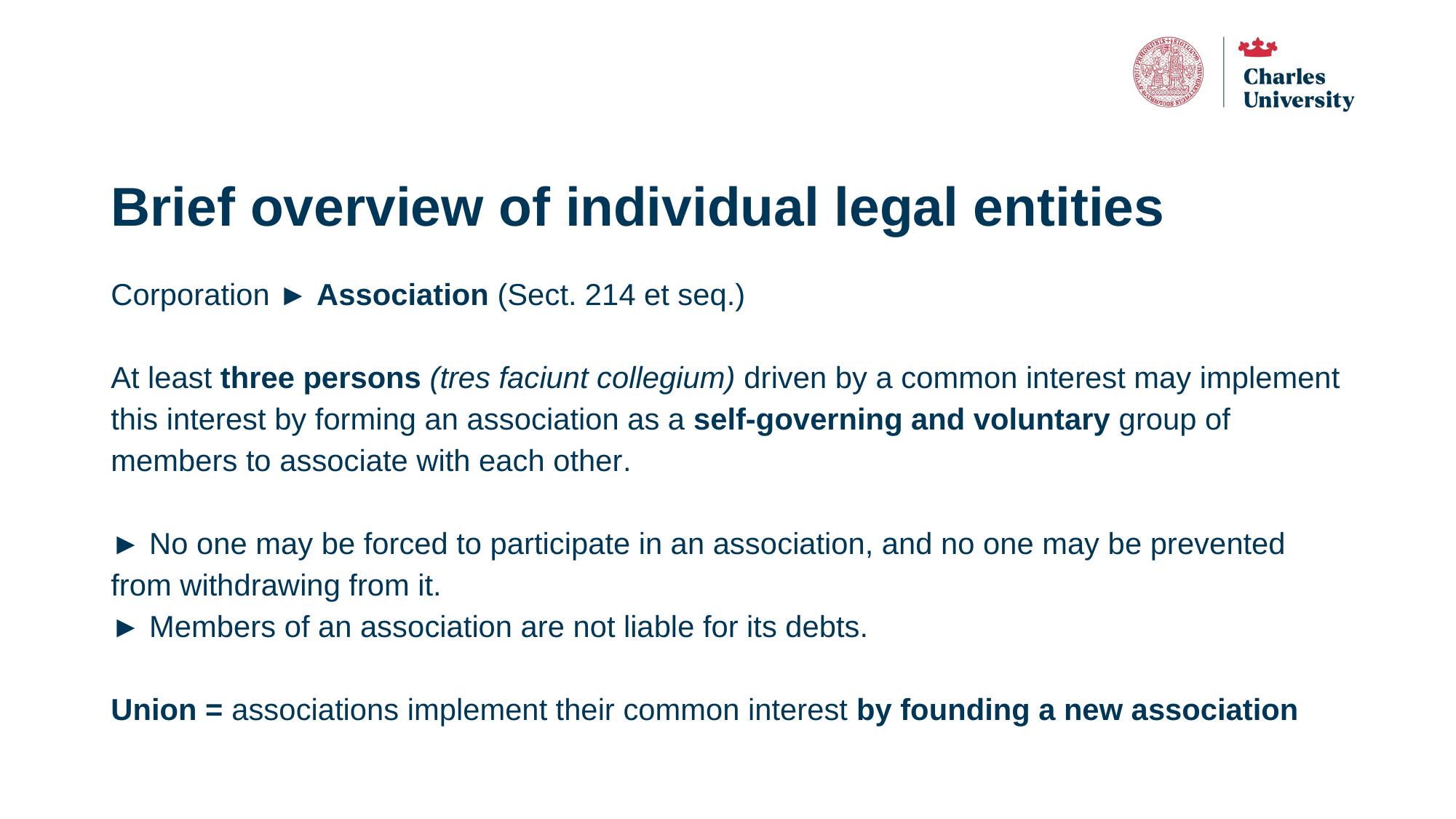

# Brief overview of individual legal entities
Corporation ► Association (Sect. 214 et seq.)

At least three persons (tres faciunt collegium) driven by a common interest may implement this interest by forming an association as a self-governing and voluntary group of members to associate with each other.

► No one may be forced to participate in an association, and no one may be prevented from withdrawing from it.
► Members of an association are not liable for its debts.

Union = associations implement their common interest by founding a new association